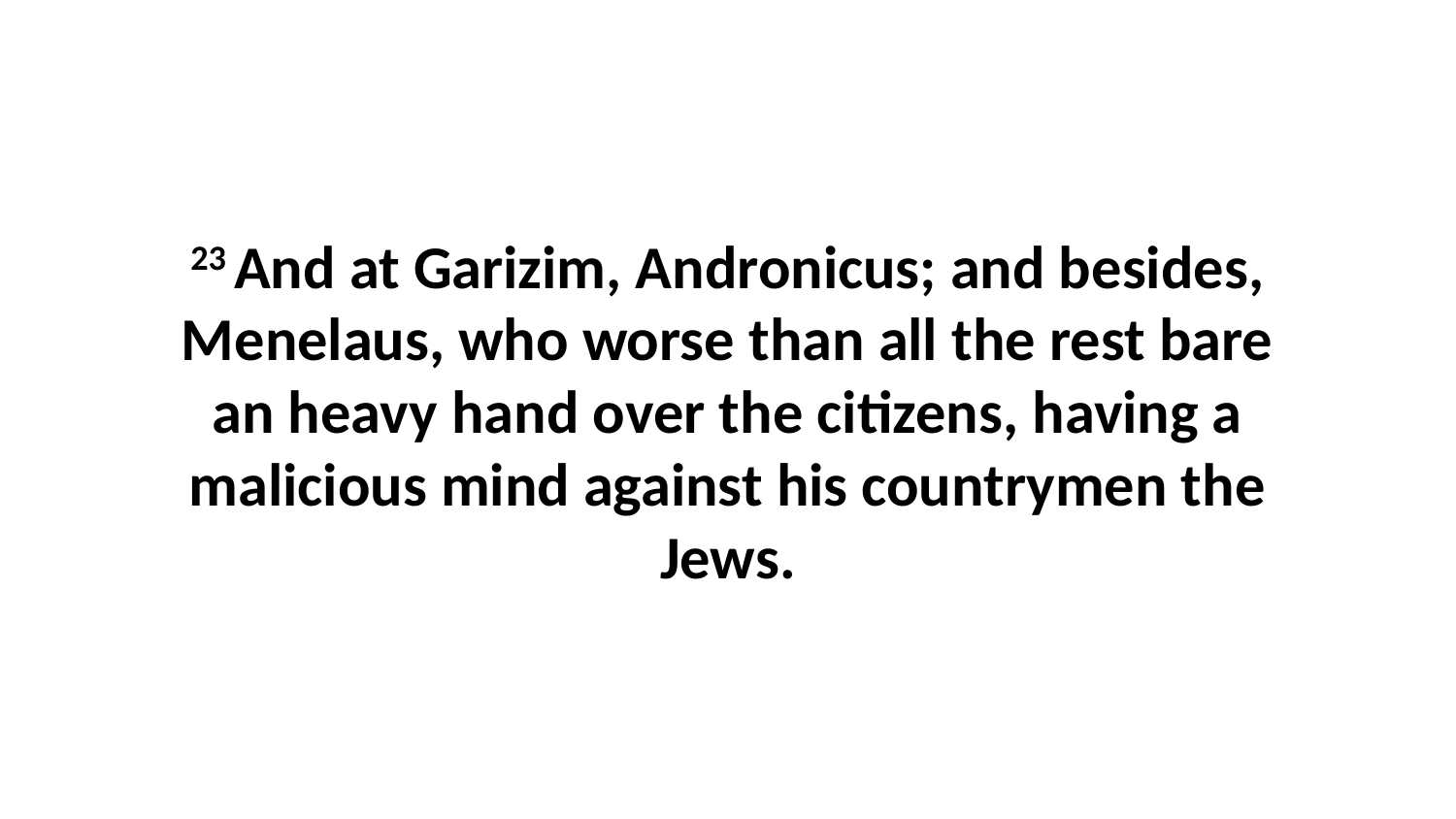

23 And at Garizim, Andronicus; and besides, Menelaus, who worse than all the rest bare an heavy hand over the citizens, having a malicious mind against his countrymen the Jews.